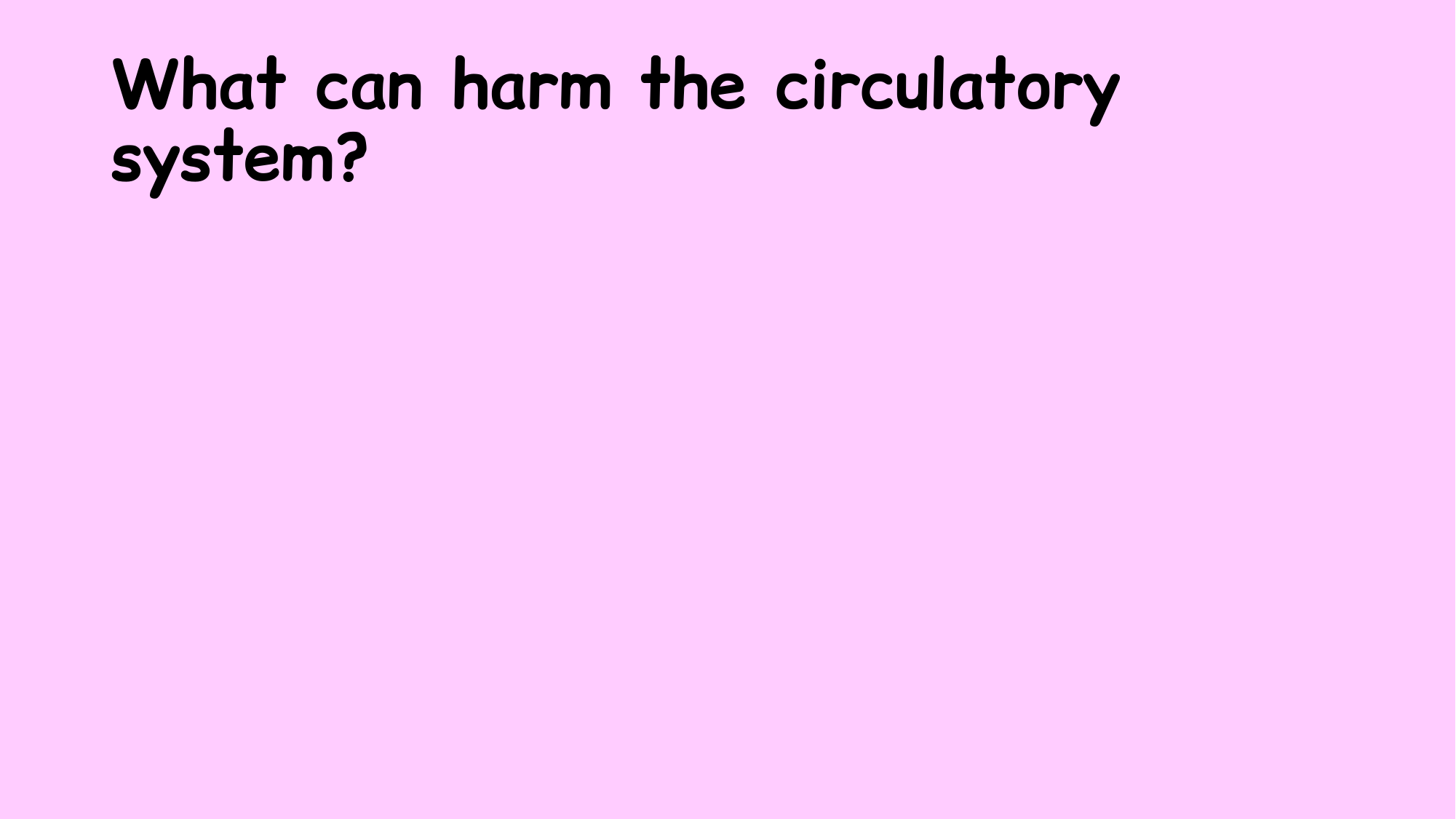

# What can harm the circulatory system?